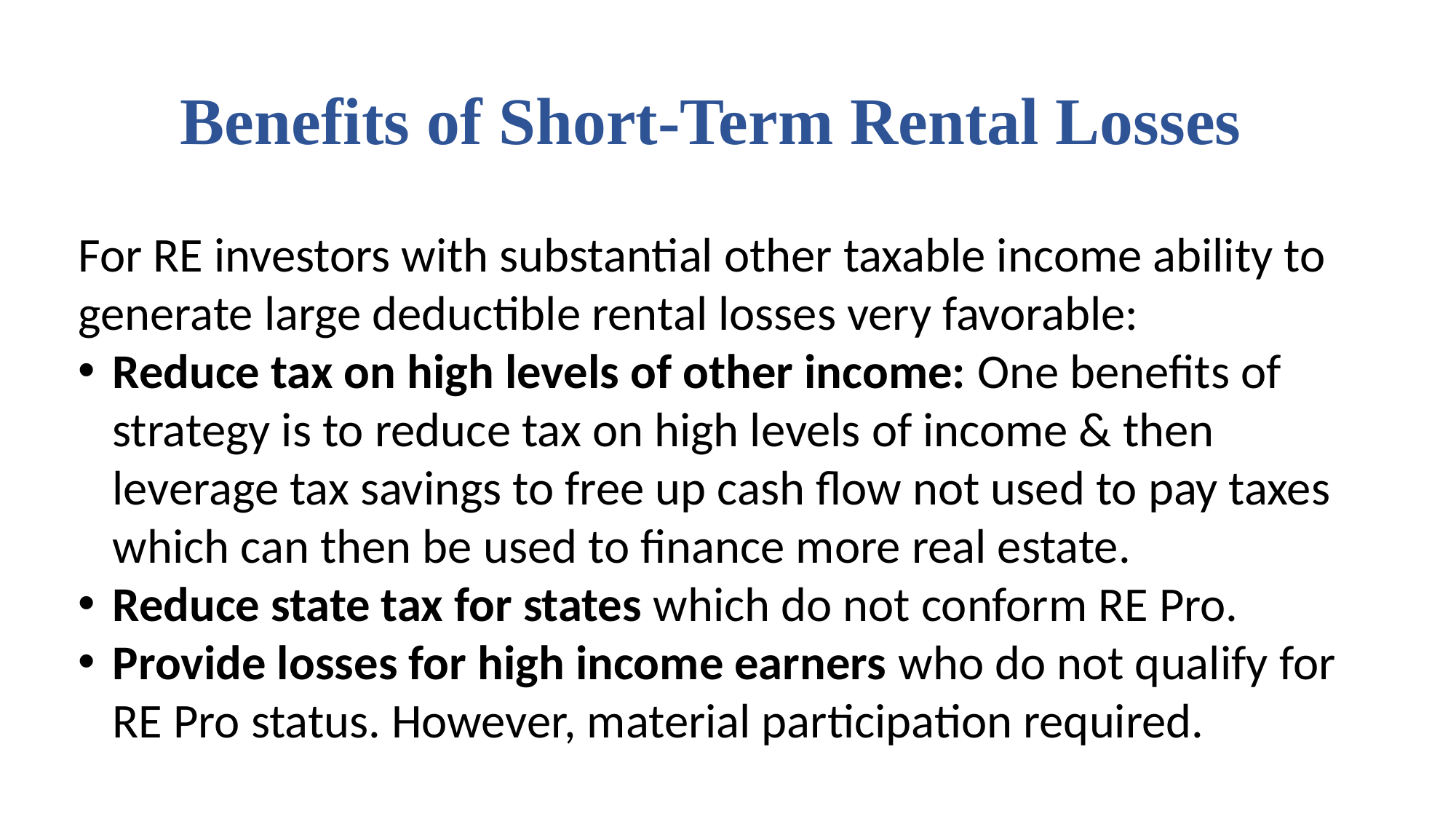

# Benefits of Short-Term Rental Losses
For RE investors with substantial other taxable income ability to generate large deductible rental losses very favorable:
Reduce tax on high levels of other income: One benefits of  strategy is to reduce tax on high levels of income & then leverage tax savings to free up cash flow not used to pay taxes which can then be used to finance more real estate.
Reduce state tax for states which do not conform RE Pro.
Provide losses for high income earners who do not qualify for RE Pro status. However, material participation required.